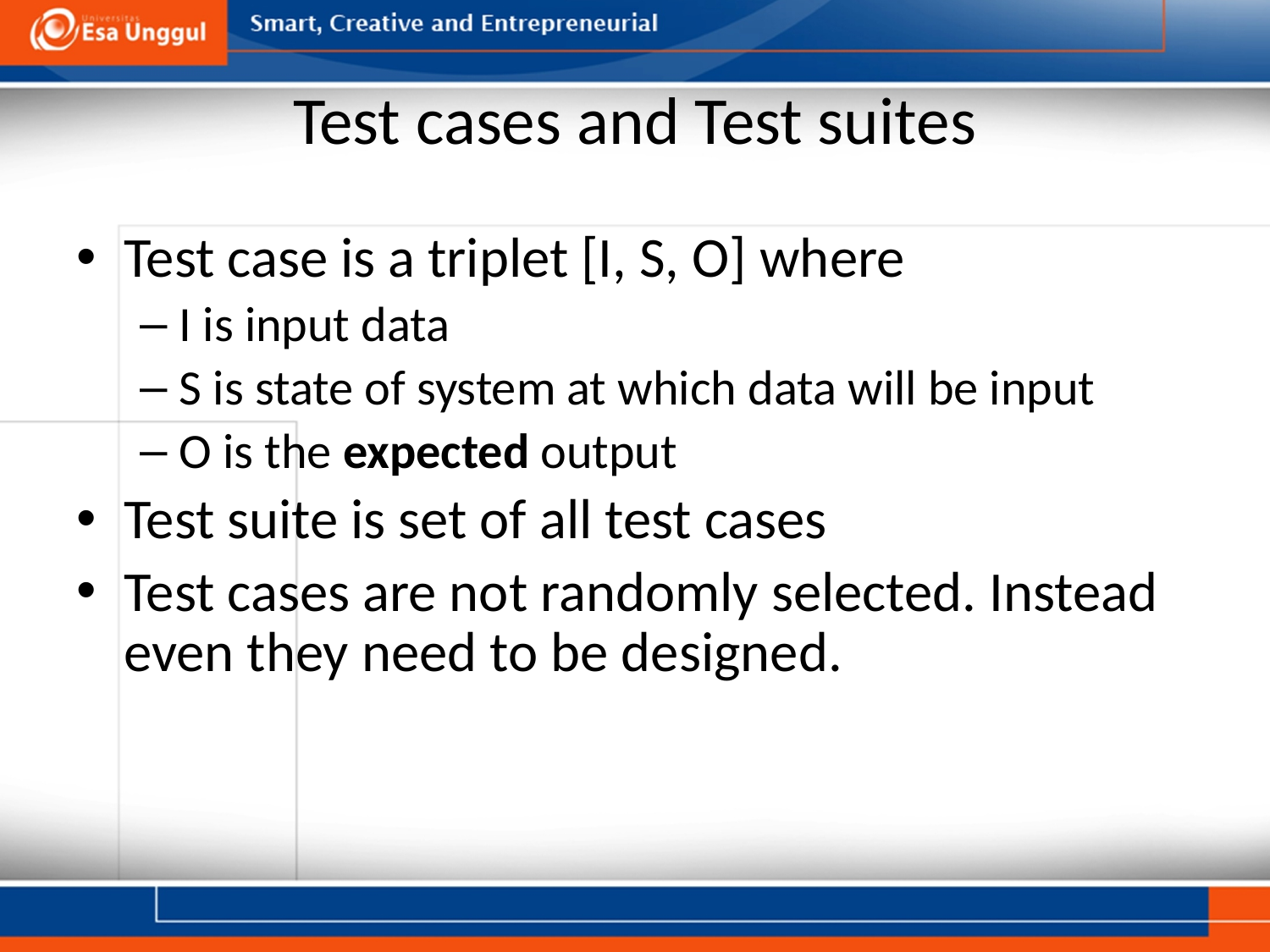

# Test cases and Test suites
Test case is a triplet [I, S, O] where
I is input data
S is state of system at which data will be input
O is the expected output
Test suite is set of all test cases
Test cases are not randomly selected. Instead even they need to be designed.